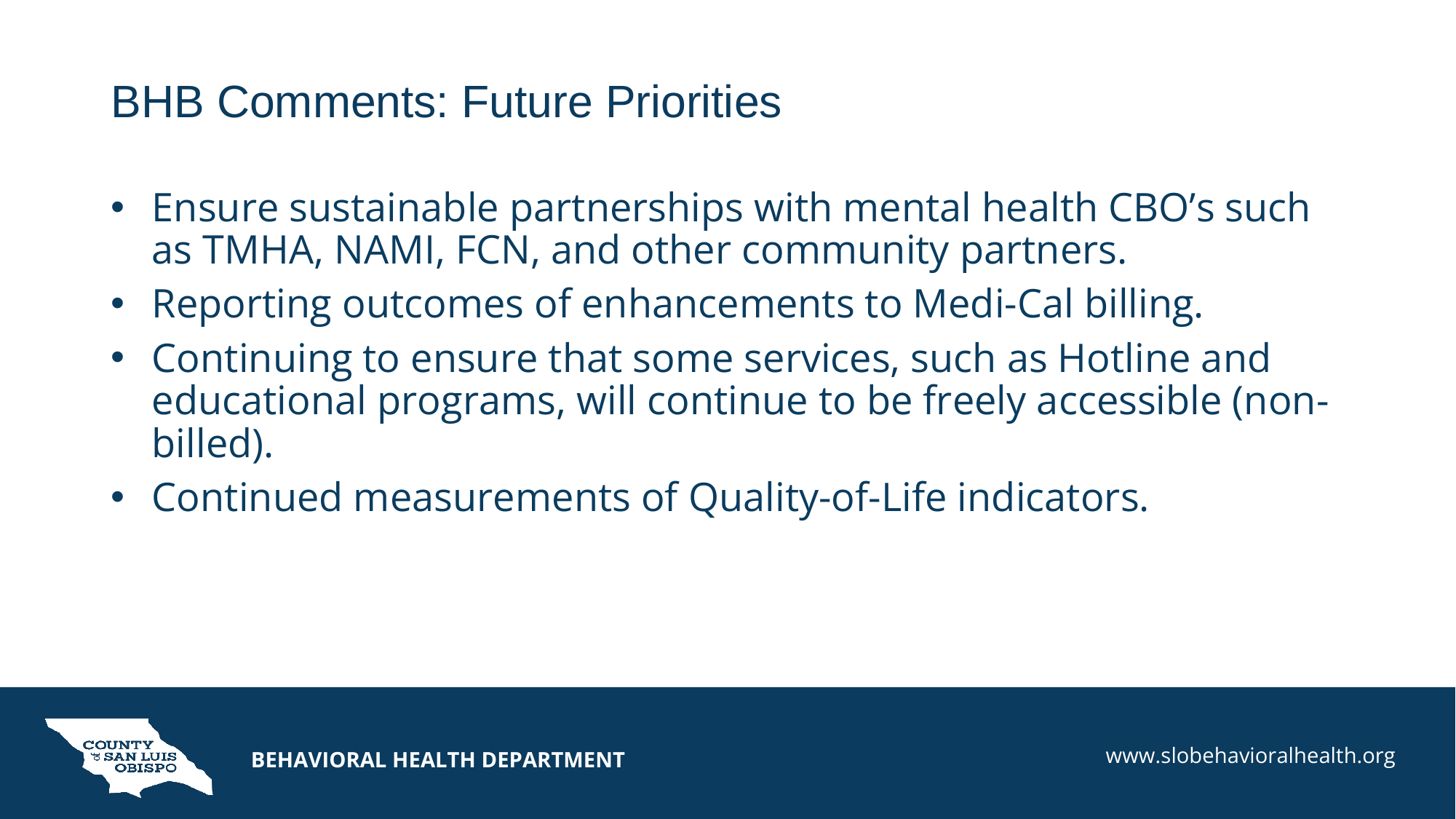

# BHB Comments: Future Priorities
Ensure sustainable partnerships with mental health CBO’s such as TMHA, NAMI, FCN, and other community partners.
Reporting outcomes of enhancements to Medi-Cal billing.
Continuing to ensure that some services, such as Hotline and educational programs, will continue to be freely accessible (non-billed).
Continued measurements of Quality-of-Life indicators.